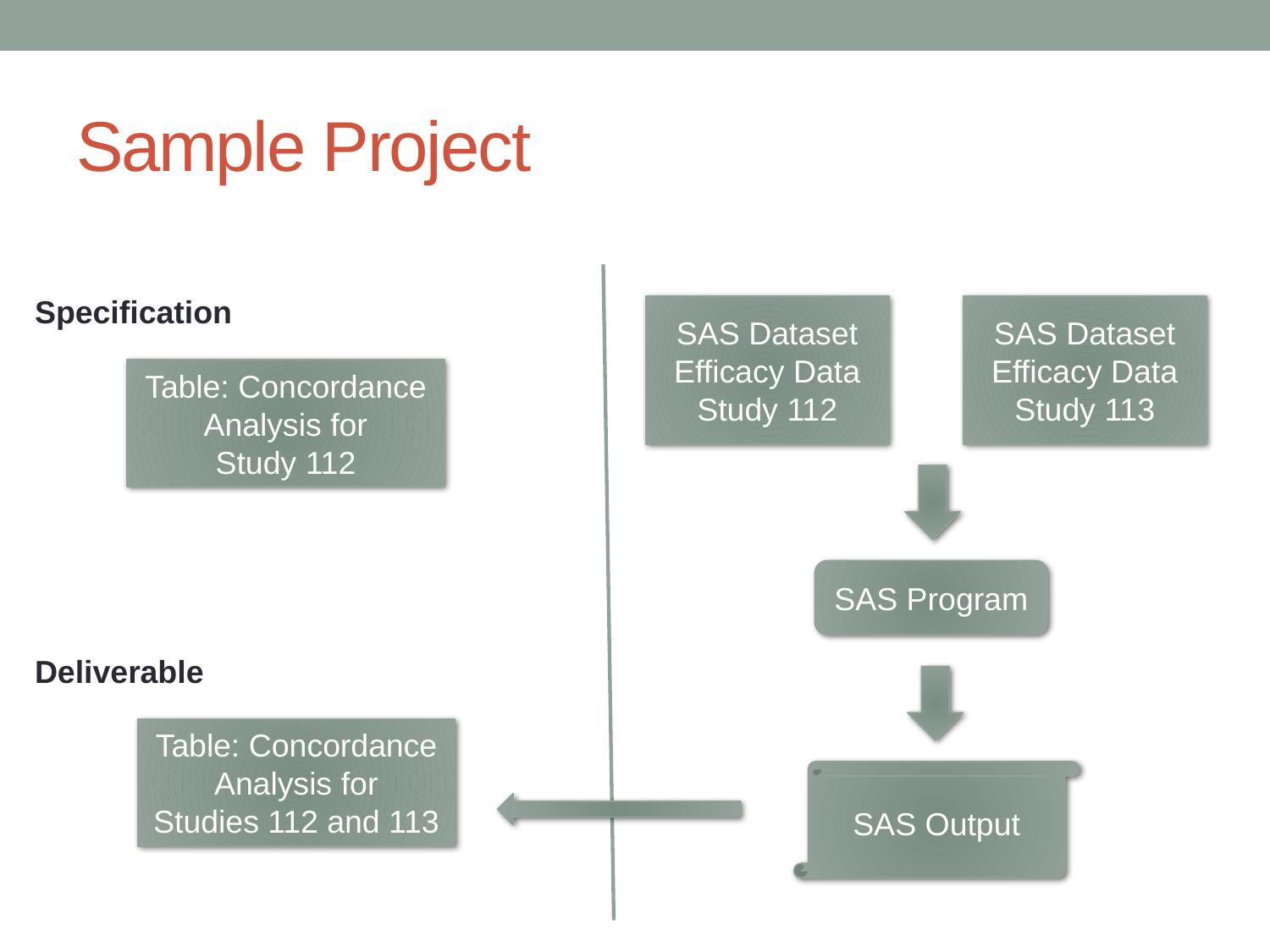

# Sample Project
Specification
SAS Dataset Efficacy Data
Study 112
SAS Dataset Efficacy Data
Study 113
Table: Concordance Analysis for
Study 112

SAS Program
Deliverable

Table: Concordance Analysis for
Studies 112 and 113
SAS Output